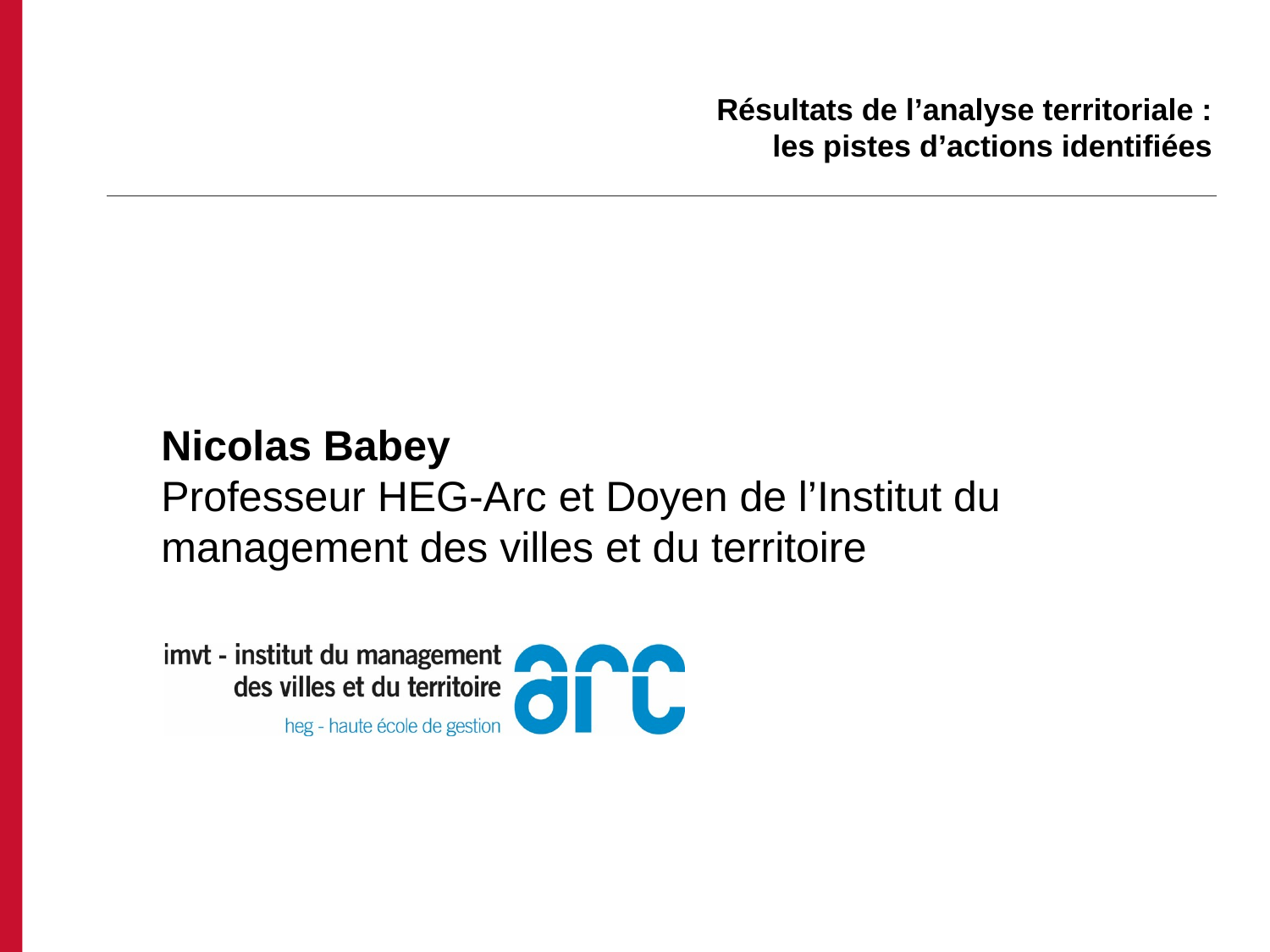

# Résultats de l’analyse territoriale : les pistes d’actions identifiées

Nicolas Babey
Professeur HEG-Arc et Doyen de l’Institut du management des villes et du territoire